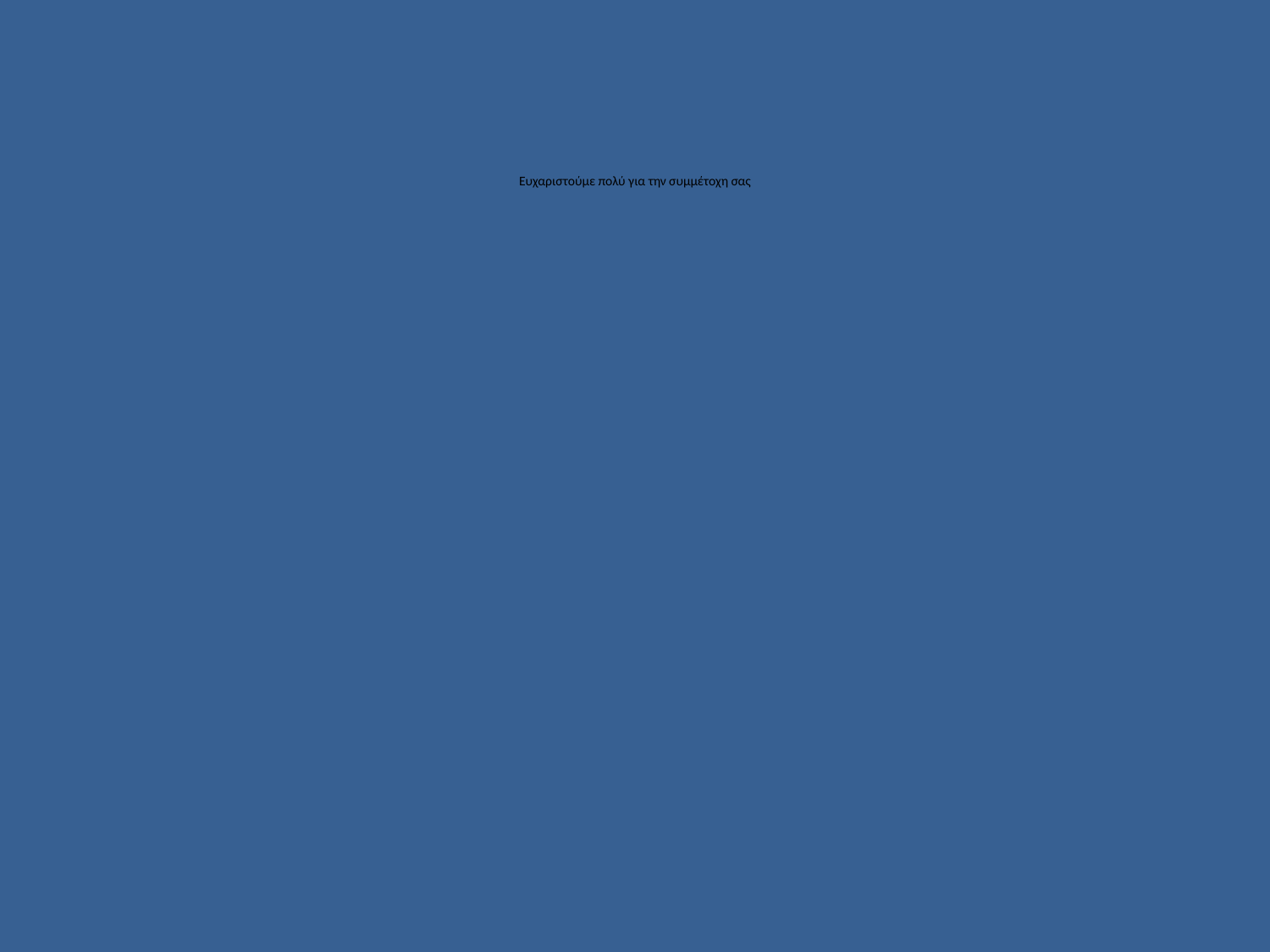

# Ευχαριστούμε πολύ για την συμμέτοχη σας